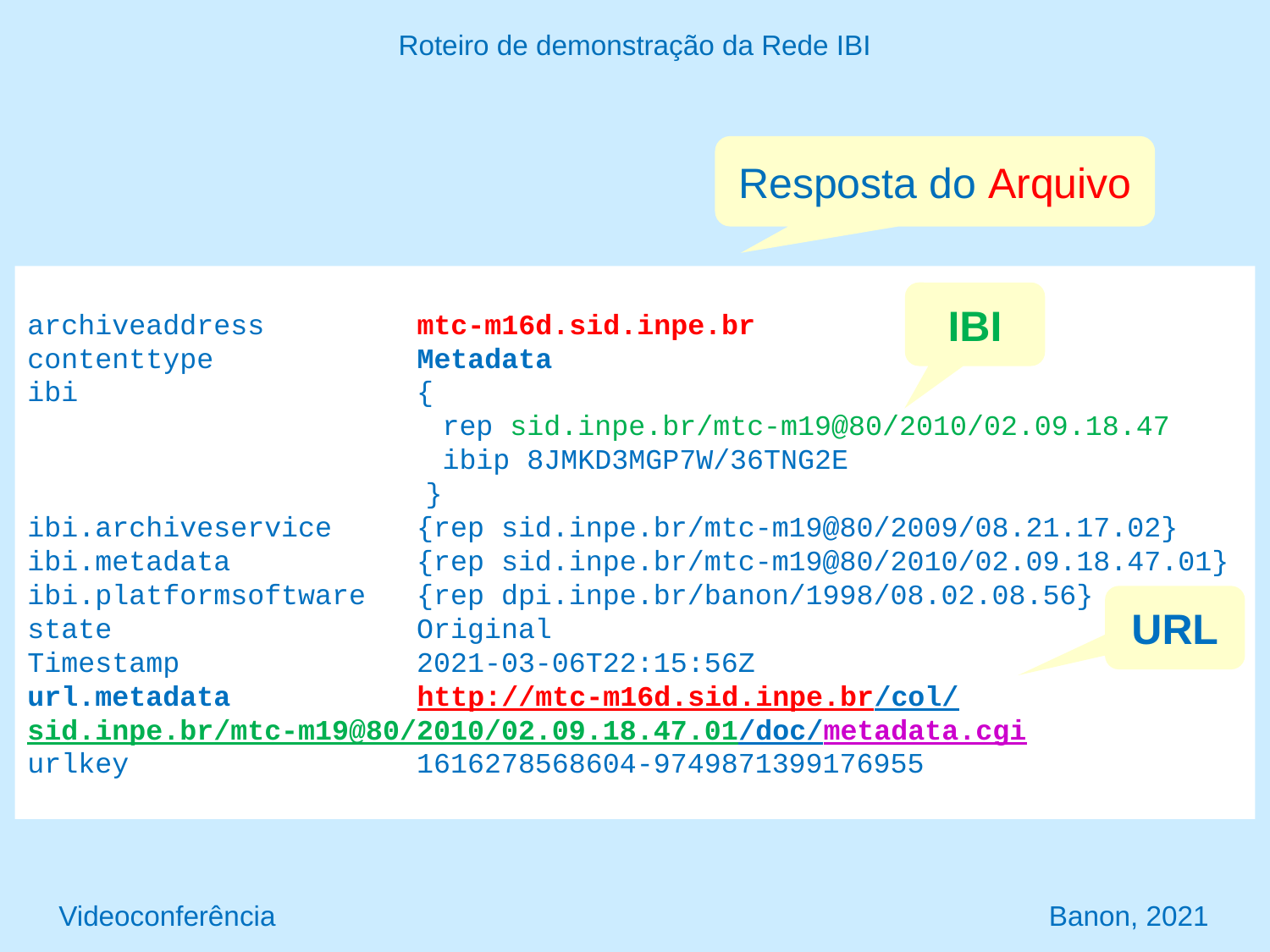

Roteiro de demonstração da Rede IBI
Resposta do Arquivo

archiveaddress         mtc-m16d.sid.inpe.br
contenttype            Metadata
ibi                    {
			  rep sid.inpe.br/mtc-m19@80/2010/02.09.18.47
			  ibip 8JMKD3MGP7W/36TNG2E
			 }
ibi.archiveservice     {rep sid.inpe.br/mtc-m19@80/2009/08.21.17.02}
ibi.metadata           {rep sid.inpe.br/mtc-m19@80/2010/02.09.18.47.01}
ibi.platformsoftware   {rep dpi.inpe.br/banon/1998/08.02.08.56}
state                  Original
Timestamp              2021-03-06T22:15:56Z
url.metadata           http://mtc-m16d.sid.inpe.br/col/sid.inpe.br/mtc-m19@80/2010/02.09.18.47.01/doc/metadata.cgi
urlkey                 1616278568604-9749871399176955

IBI
URL
Videoconferência                                                                                                   Banon, 2021